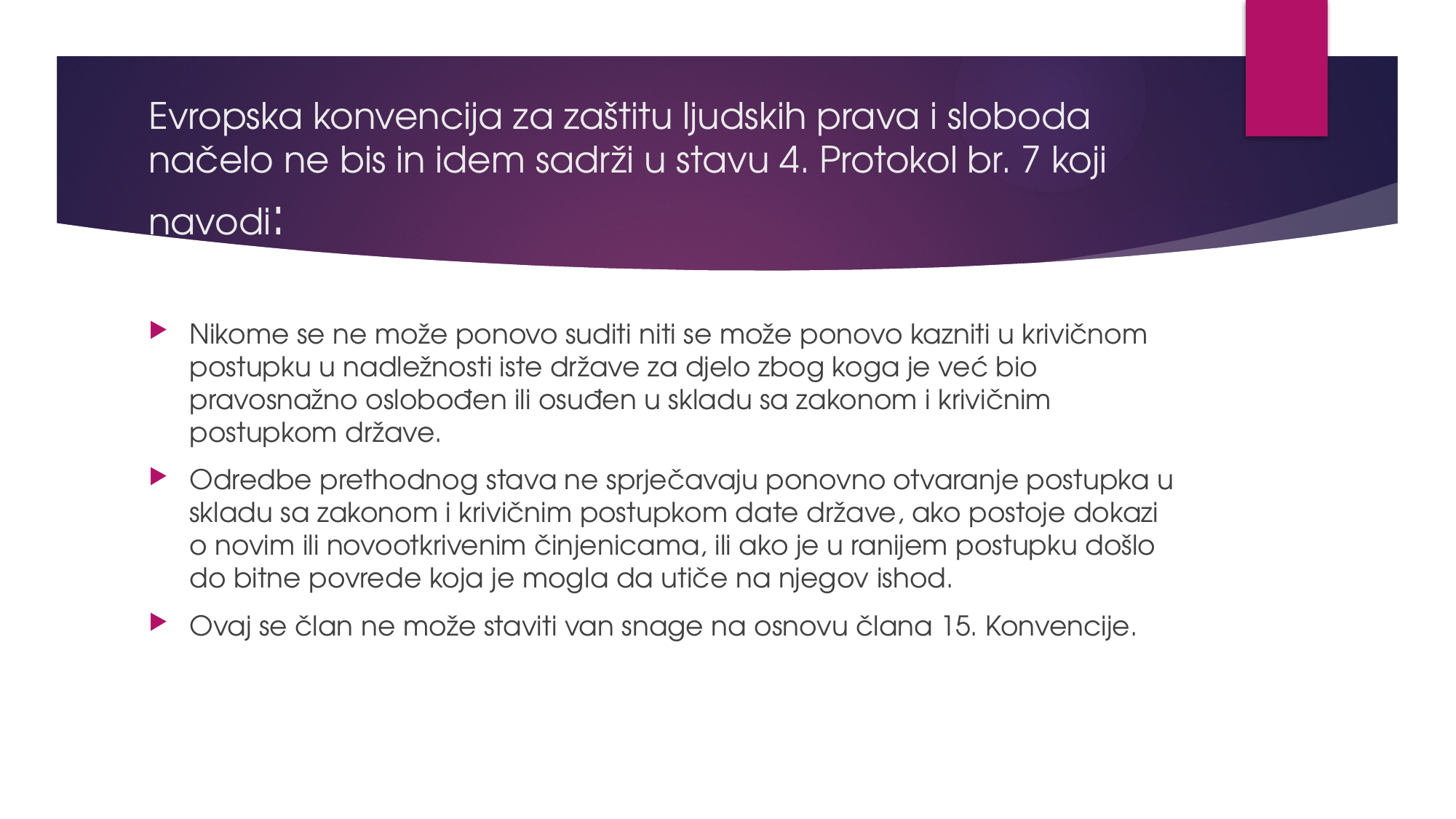

# Evropska konvencija za zaštitu ljudskih prava i sloboda načelo ne bis in idem sadrži u stavu 4. Protokol br. 7 koji navodi:
Nikome se ne može ponovo suditi niti se može ponovo kazniti u krivičnom postupku u nadležnosti iste države za djelo zbog koga je već bio pravosnažno oslobođen ili osuđen u skladu sa zakonom i krivičnim postupkom države.
Odredbe prethodnog stava ne sprječavaju ponovno otvaranje postupka u skladu sa zakonom i krivičnim postupkom date države, ako postoje dokazi o novim ili novootkrivenim činjenicama, ili ako je u ranijem postupku došlo do bitne povrede koja je mogla da utiče na njegov ishod.
Ovaj se član ne može staviti van snage na osnovu člana 15. Konvencije.